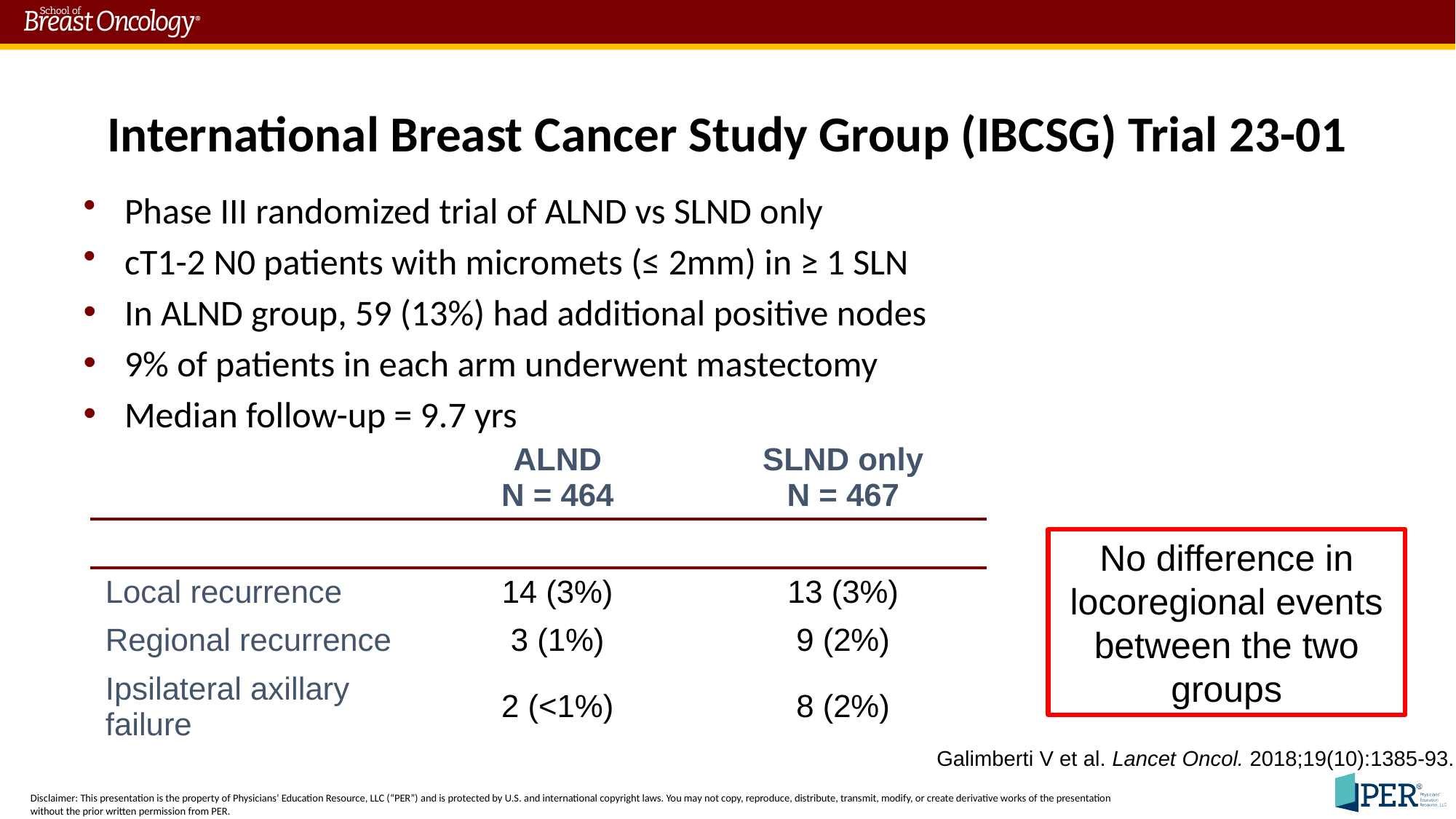

# International Breast Cancer Study Group (IBCSG) Trial 23-01

Phase III randomized trial of ALND vs SLND only
cT1-2 N0 patients with micromets (≤ 2mm) in ≥ 1 SLN
In ALND group, 59 (13%) had additional positive nodes
9% of patients in each arm underwent mastectomy
Median follow-up = 9.7 yrs
|  | ALND N = 464 | SLND only N = 467 |
| --- | --- | --- |
|  |  |  |
| Local recurrence | 14 (3%) | 13 (3%) |
| Regional recurrence | 3 (1%) | 9 (2%) |
| Ipsilateral axillary failure | 2 (<1%) | 8 (2%) |
No difference in locoregional events between the two groups
Galimberti V et al. Lancet Oncol. 2018;19(10):1385-93.